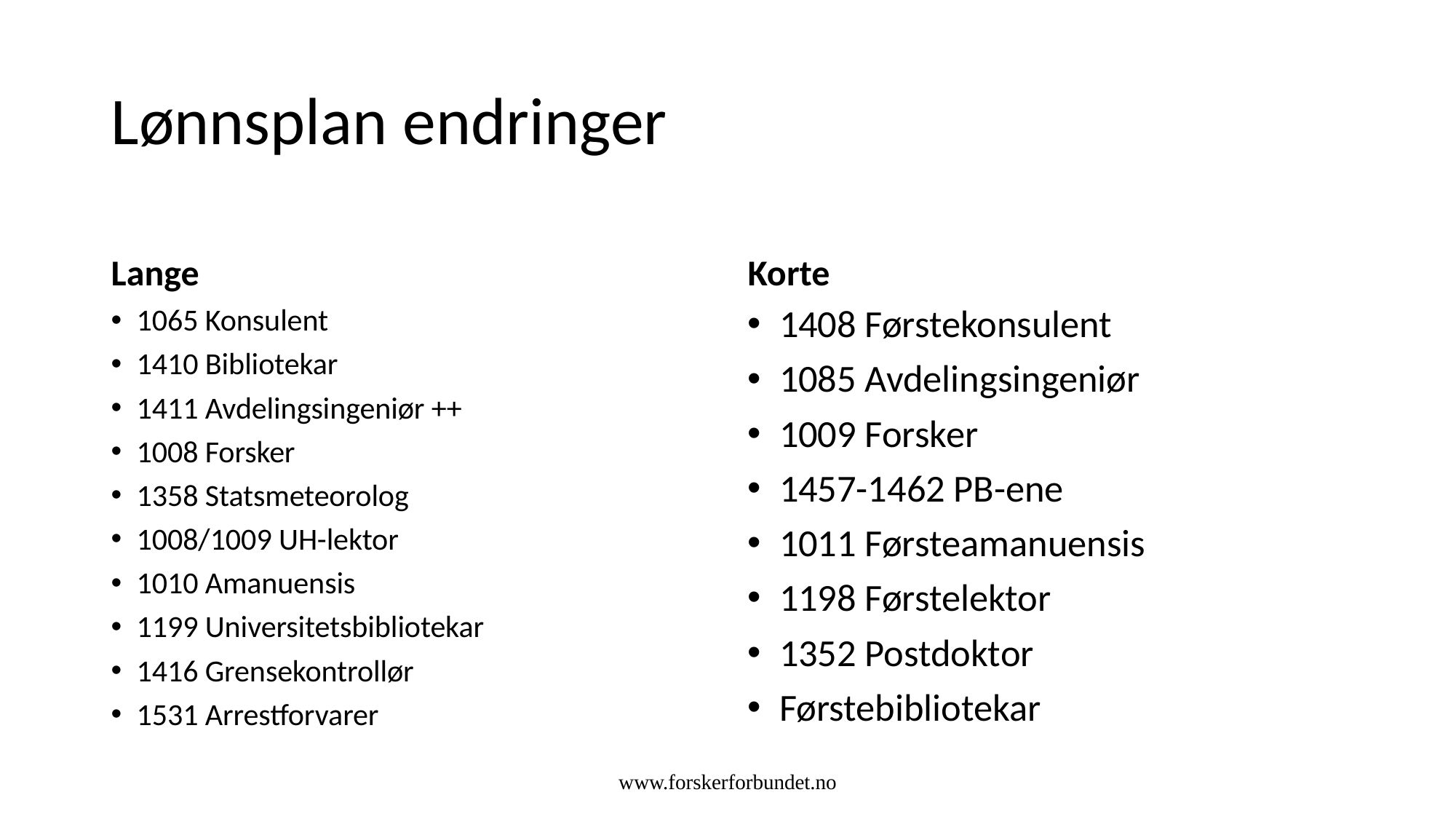

# Lønnsplan endringer
Lange
Korte
1065 Konsulent
1410 Bibliotekar
1411 Avdelingsingeniør ++
1008 Forsker
1358 Statsmeteorolog
1008/1009 UH-lektor
1010 Amanuensis
1199 Universitetsbibliotekar
1416 Grensekontrollør
1531 Arrestforvarer

1408 Førstekonsulent
1085 Avdelingsingeniør
1009 Forsker
1457-1462 PB-ene
1011 Førsteamanuensis
1198 Førstelektor
1352 Postdoktor
Førstebibliotekar

www.forskerforbundet.no